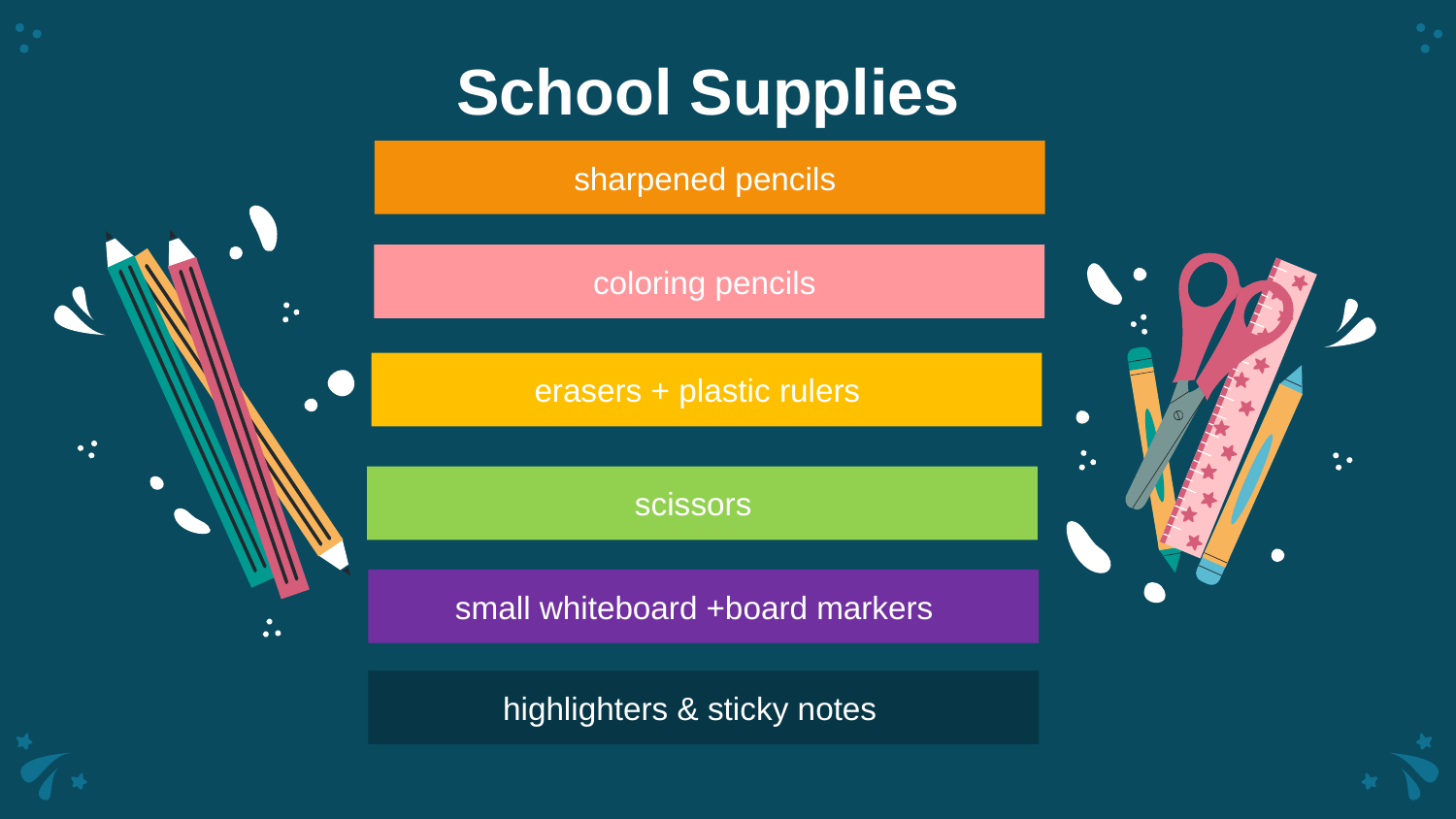

# School Supplies
sharpened pencils

coloring pencils
erasers + plastic rulers
scissors
small whiteboard +board markers
highlighters & sticky notes